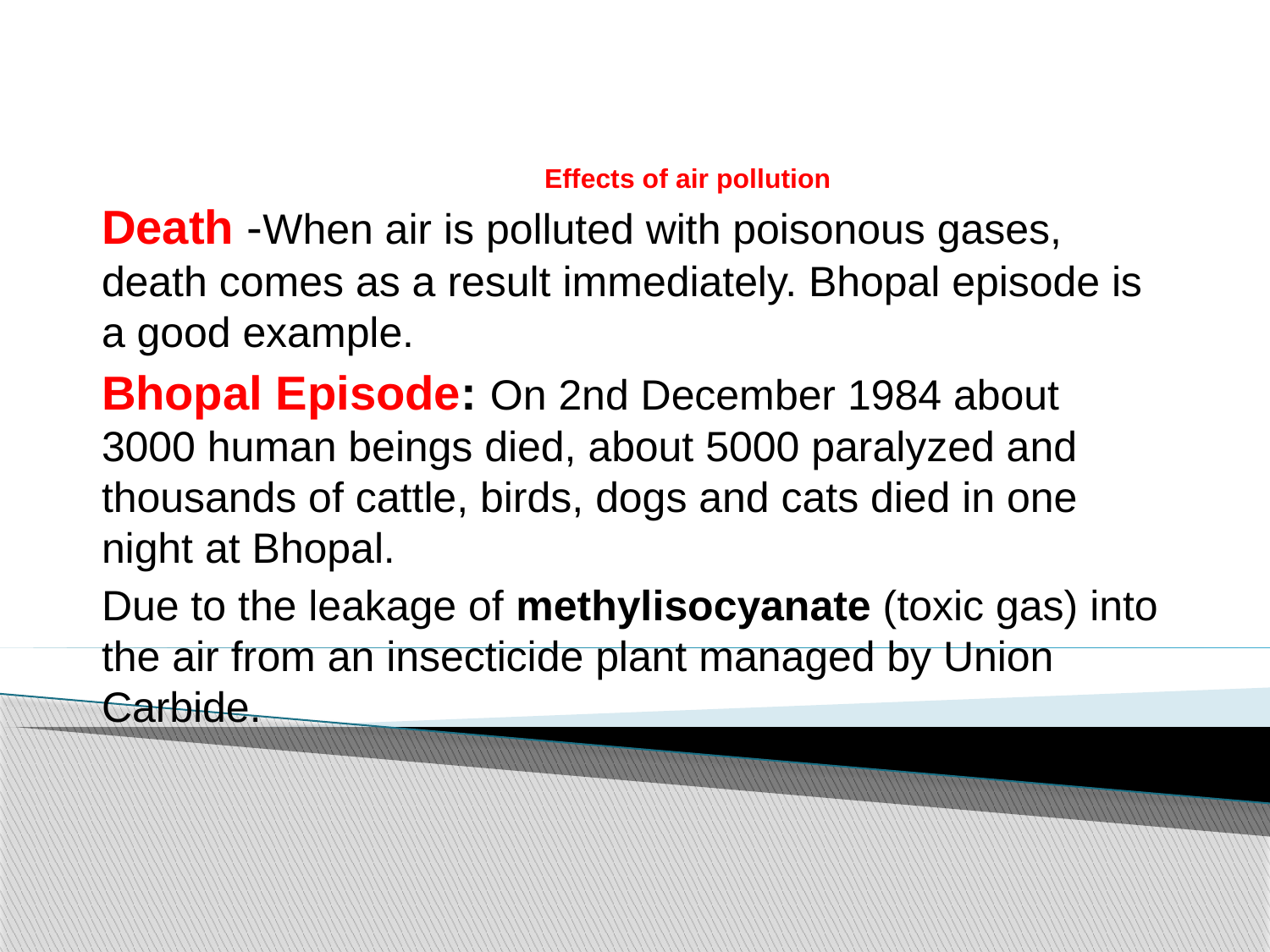

# Effects of air pollution
Death -When air is polluted with poisonous gases, death comes as a result immediately. Bhopal episode is a good example.
Bhopal Episode: On 2nd December 1984 about 3000 human beings died, about 5000 paralyzed and thousands of cattle, birds, dogs and cats died in one night at Bhopal.
Due to the leakage of methylisocyanate (toxic gas) into the air from an insecticide plant managed by Union Carbide.